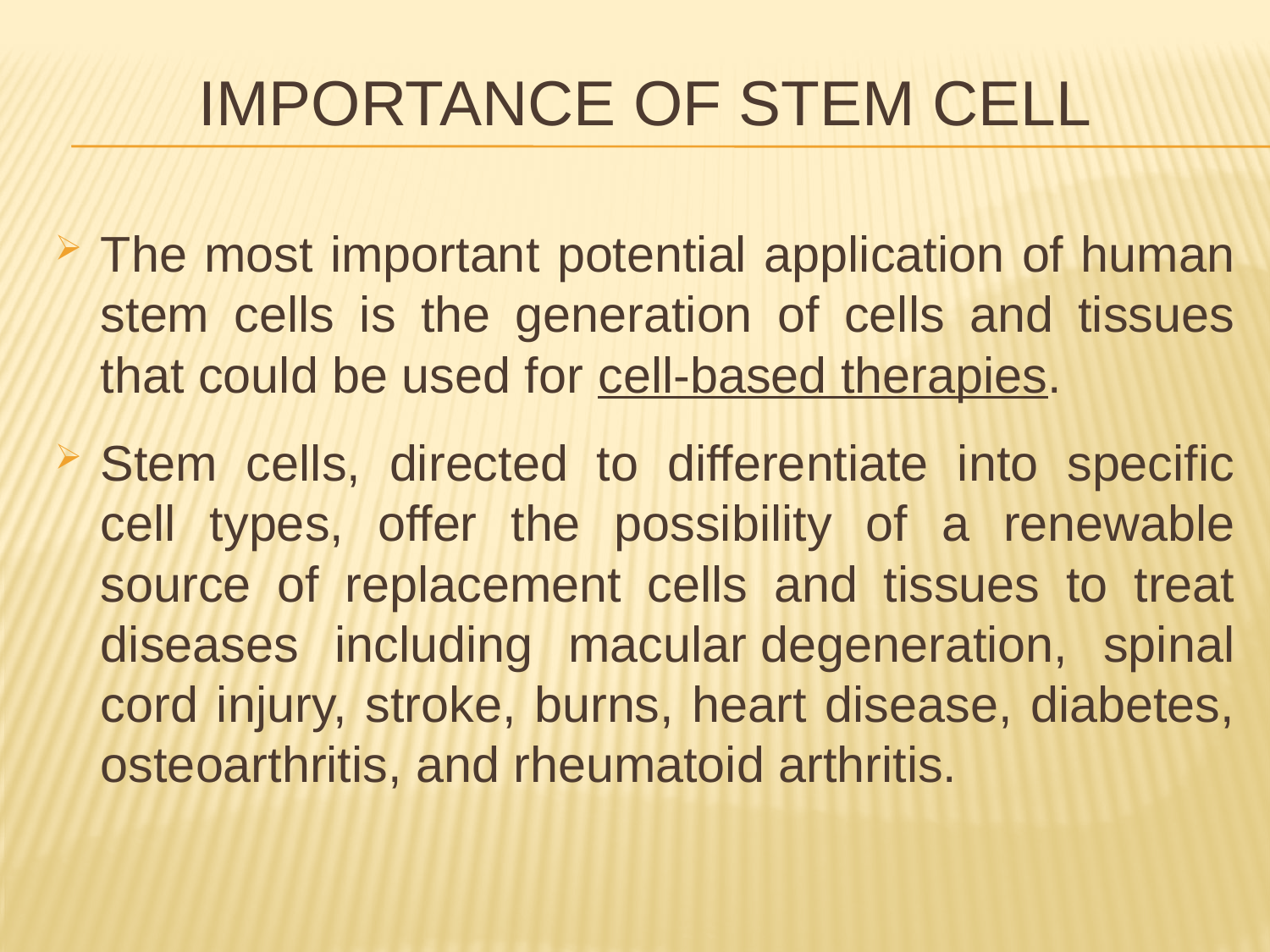

# Importance of Stem Cell
The most important potential application of human stem cells is the generation of cells and tissues that could be used for cell-based therapies.
Stem cells, directed to differentiate into specific cell types, offer the possibility of a renewable source of replacement cells and tissues to treat diseases including macular degeneration, spinal cord injury, stroke, burns, heart disease, diabetes, osteoarthritis, and rheumatoid arthritis.